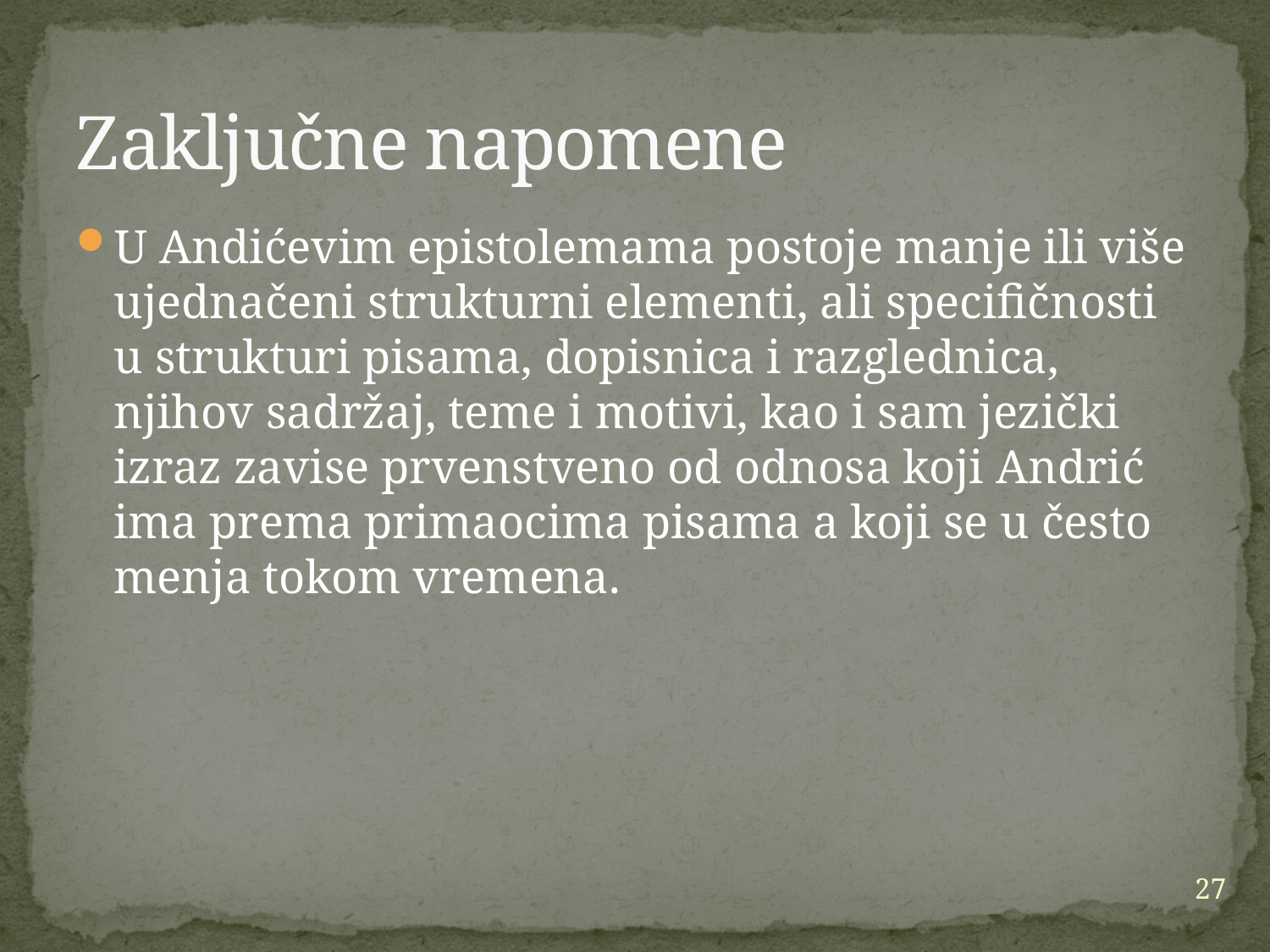

# Zaključne napomene
U Andićevim epistolemama postoje manje ili više ujednačeni strukturni elementi, ali specifičnosti u strukturi pisama, dopisnica i razglednica, njihov sadržaj, teme i motivi, kao i sam jezički izraz zavise prvenstveno od odnosa koji Andrić ima prema primaocima pisama a koji se u često menja tokom vremena.

27